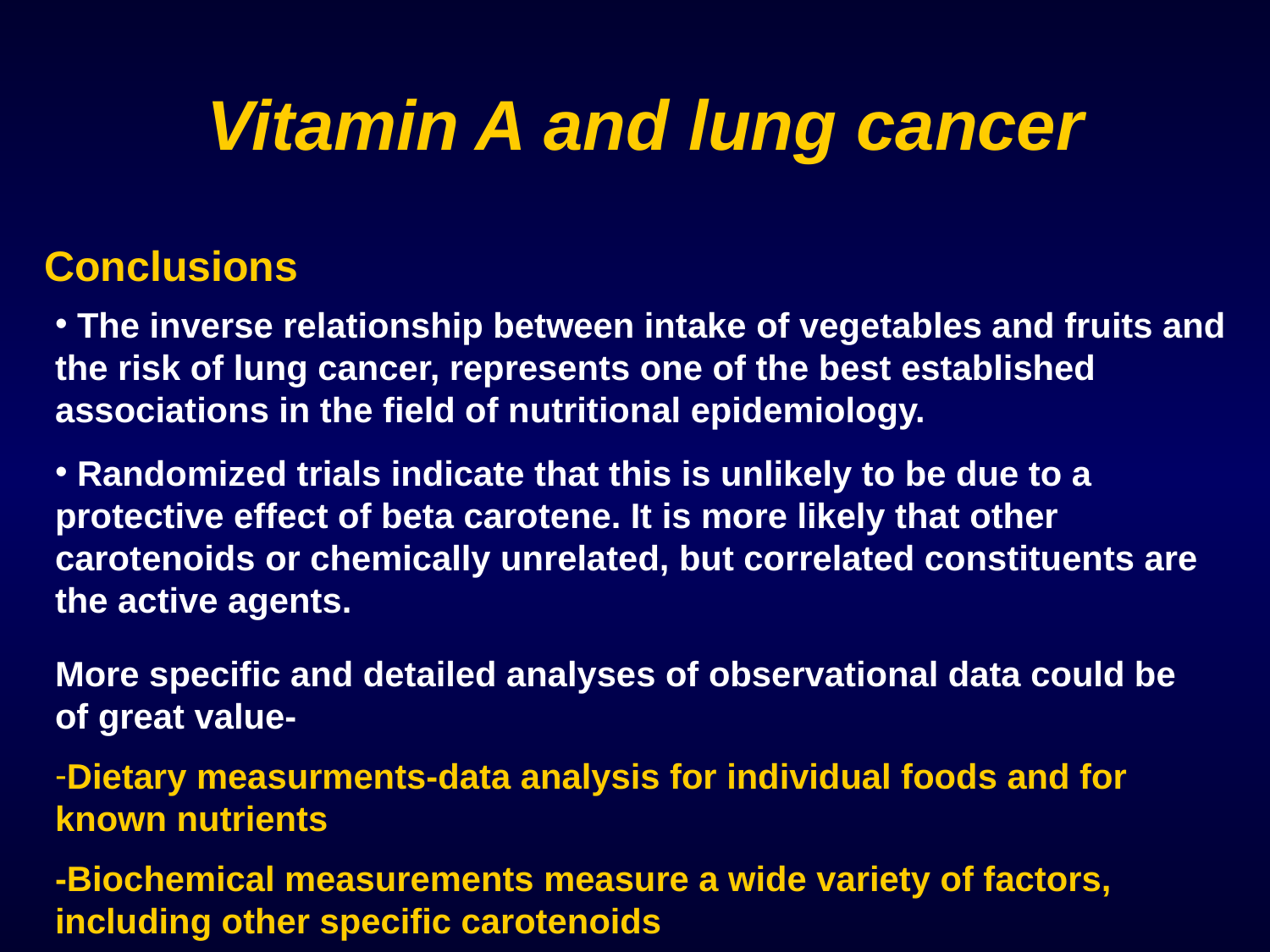

Vitamin A and lung cancer
Conclusions
 The inverse relationship between intake of vegetables and fruits and the risk of lung cancer, represents one of the best established associations in the field of nutritional epidemiology.

 Randomized trials indicate that this is unlikely to be due to a protective effect of beta carotene. It is more likely that other carotenoids or chemically unrelated, but correlated constituents are the active agents.

More specific and detailed analyses of observational data could be of great value-
Dietary measurments-data analysis for individual foods and for known nutrients
-Biochemical measurements measure a wide variety of factors, including other specific carotenoids